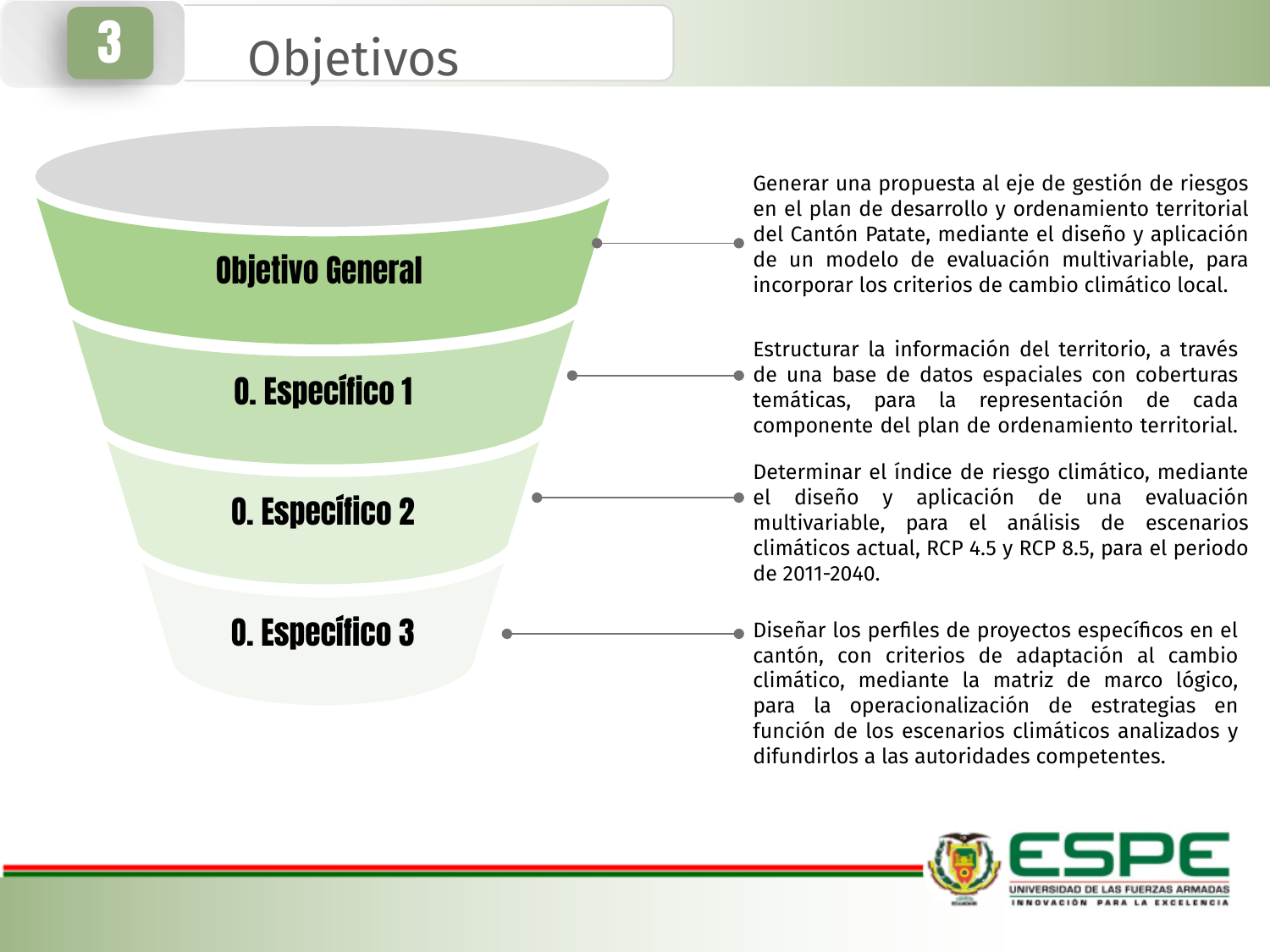

3
Objetivos

Generar una propuesta al eje de gestión de riesgos en el plan de desarrollo y ordenamiento territorial del Cantón Patate, mediante el diseño y aplicación de un modelo de evaluación multivariable, para incorporar los criterios de cambio climático local.
Objetivo General
O. Específico 1
Estructurar la información del territorio, a través de una base de datos espaciales con coberturas temáticas, para la representación de cada componente del plan de ordenamiento territorial.
O. Específico 2
Determinar el índice de riesgo climático, mediante el diseño y aplicación de una evaluación multivariable, para el análisis de escenarios climáticos actual, RCP 4.5 y RCP 8.5, para el periodo de 2011-2040.
O. Específico 3
Diseñar los perfiles de proyectos específicos en el cantón, con criterios de adaptación al cambio climático, mediante la matriz de marco lógico, para la operacionalización de estrategias en función de los escenarios climáticos analizados y difundirlos a las autoridades competentes.